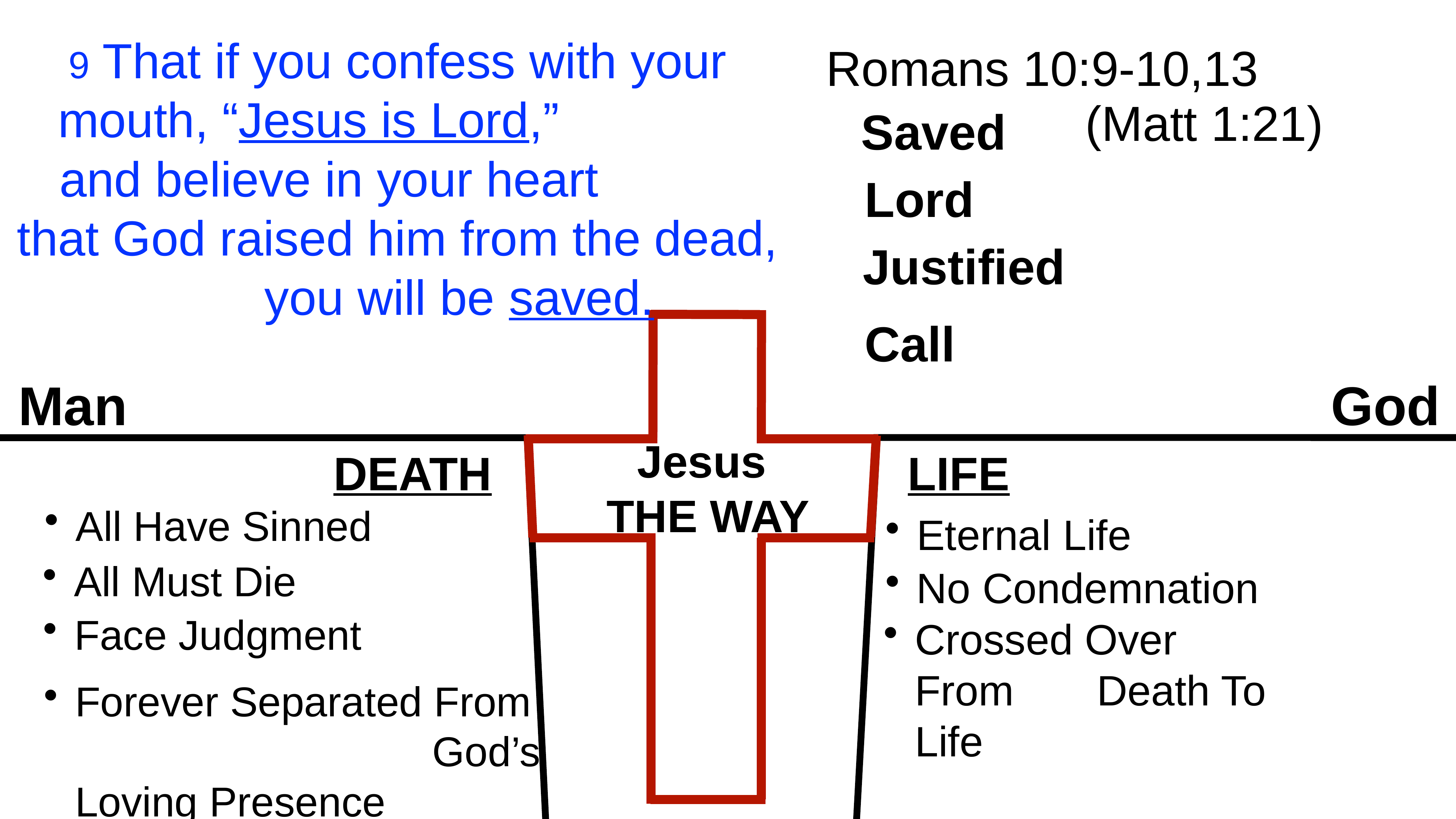

9 That if you confess with your mouth, “Jesus is Lord,”              and believe in your heart           that God raised him from the dead,          you will be saved.
Romans 10:9-10,13
(Matt 1:21)
Saved
Lord
Justified
Call

Man
God
Jesus  THE WAY

DEATH

LIFE

All Have Sinned
Eternal Life

All Must Die
No Condemnation
Face Judgment
Crossed Over From       Death To Life
Forever Separated From                                   God’s Loving Presence

 Not   By Works